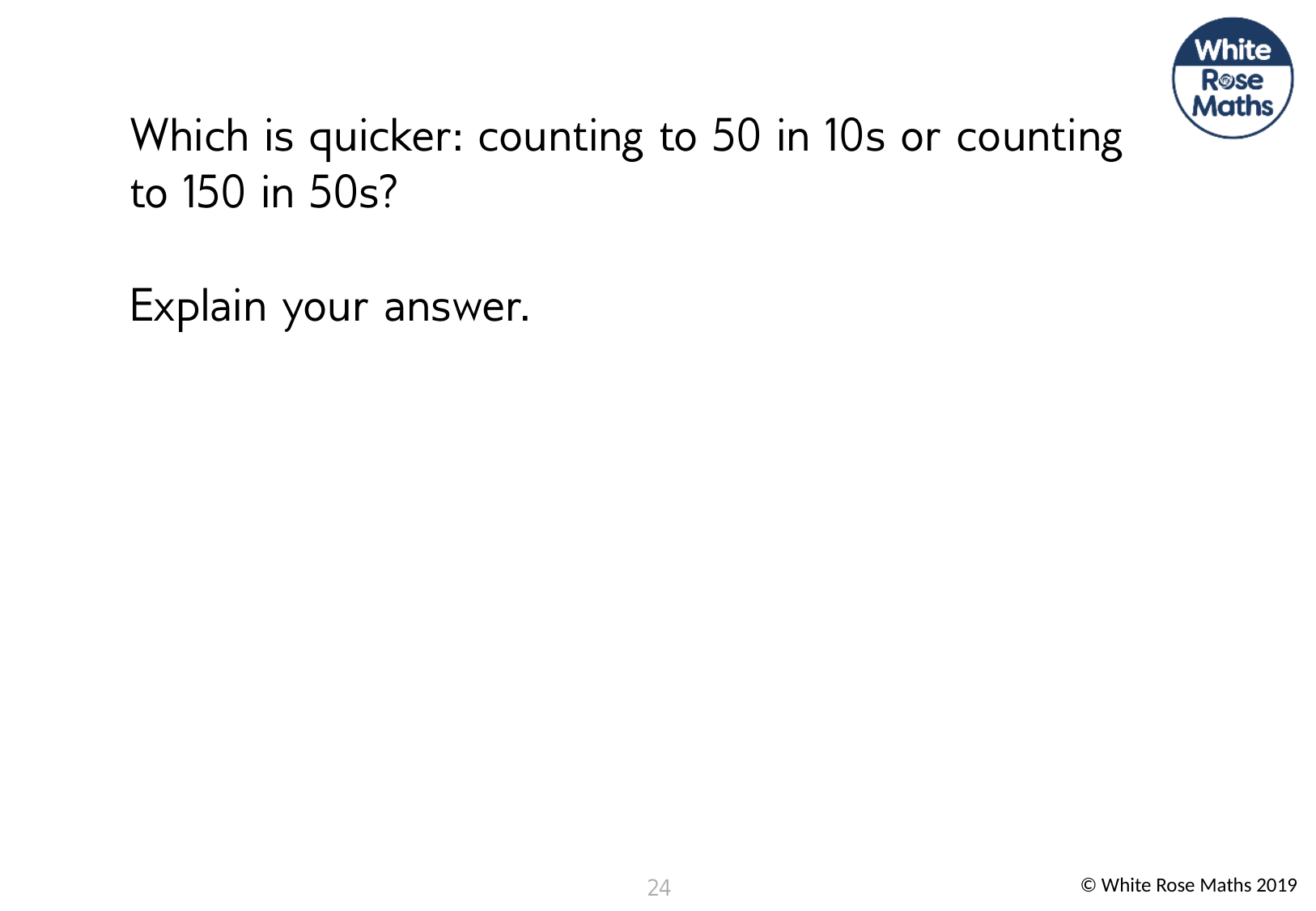

Which is quicker: counting to 50 in 10s or counting to 150 in 50s?

Explain your answer.
24